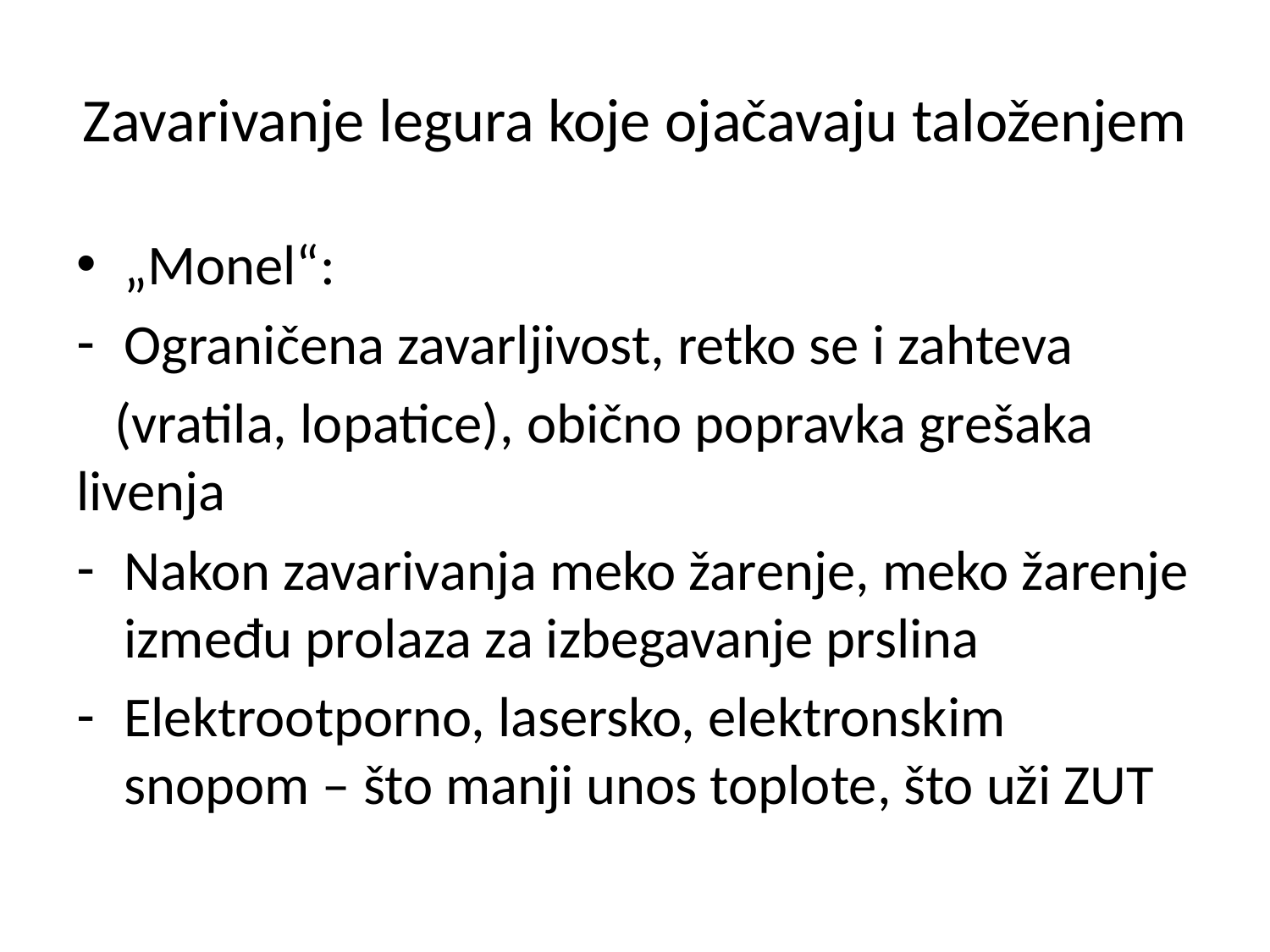

# Zavarivanje legura koje ojačavaju taloženjem
„Monel“:
Ograničena zavarljivost, retko se i zahteva
   (vratila, lopatice), obično popravka grešaka livenja
Nakon zavarivanja meko žarenje, meko žarenje između prolaza za izbegavanje prslina
Elektrootporno, lasersko, elektronskim snopom – što manji unos toplote, što uži ZUT